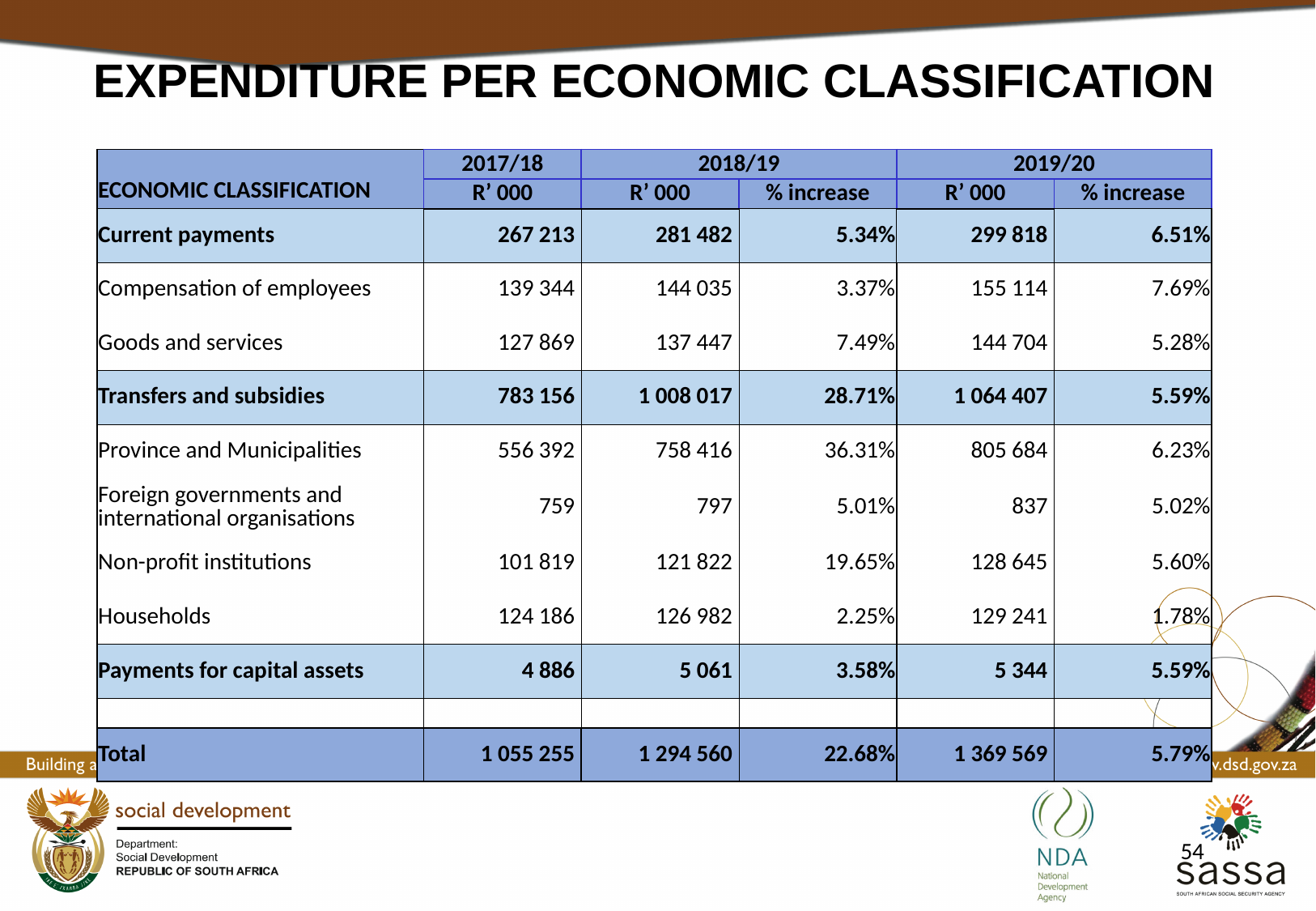

EXPENDITURE PER ECONOMIC CLASSIFICATION
|  | 2017/18 | 2018/19 |  | 2019/20 |  |
| --- | --- | --- | --- | --- | --- |
| ECONOMIC CLASSIFICATION | R’ 000 | R’ 000 | % increase | R’ 000 | % increase |
| Current payments | 267 213 | 281 482 | 5.34% | 299 818 | 6.51% |
| Compensation of employees | 139 344 | 144 035 | 3.37% | 155 114 | 7.69% |
| Goods and services | 127 869 | 137 447 | 7.49% | 144 704 | 5.28% |
| Transfers and subsidies | 783 156 | 1 008 017 | 28.71% | 1 064 407 | 5.59% |
| Province and Municipalities | 556 392 | 758 416 | 36.31% | 805 684 | 6.23% |
| Foreign governments and international organisations | 759 | 797 | 5.01% | 837 | 5.02% |
| Non-profit institutions | 101 819 | 121 822 | 19.65% | 128 645 | 5.60% |
| Households | 124 186 | 126 982 | 2.25% | 129 241 | 1.78% |
| Payments for capital assets | 4 886 | 5 061 | 3.58% | 5 344 | 5.59% |
|  |  |  |  |  |  |
| Total | 1 055 255 | 1 294 560 | 22.68% | 1 369 569 | 5.79% |
54